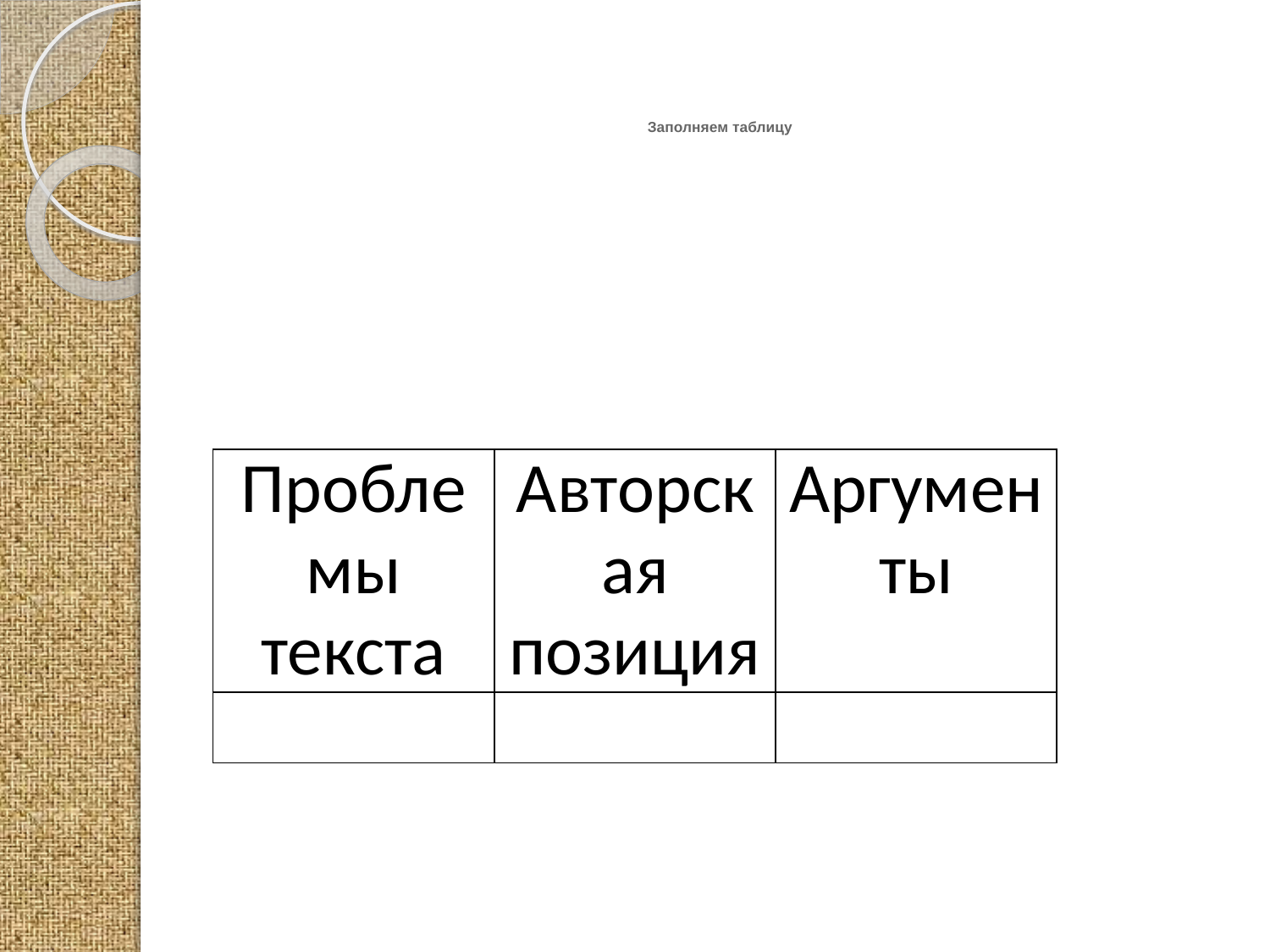

# Заполняем таблицу
| Проблемы текста | Авторская позиция | Аргументы |
| --- | --- | --- |
|  |  |  |